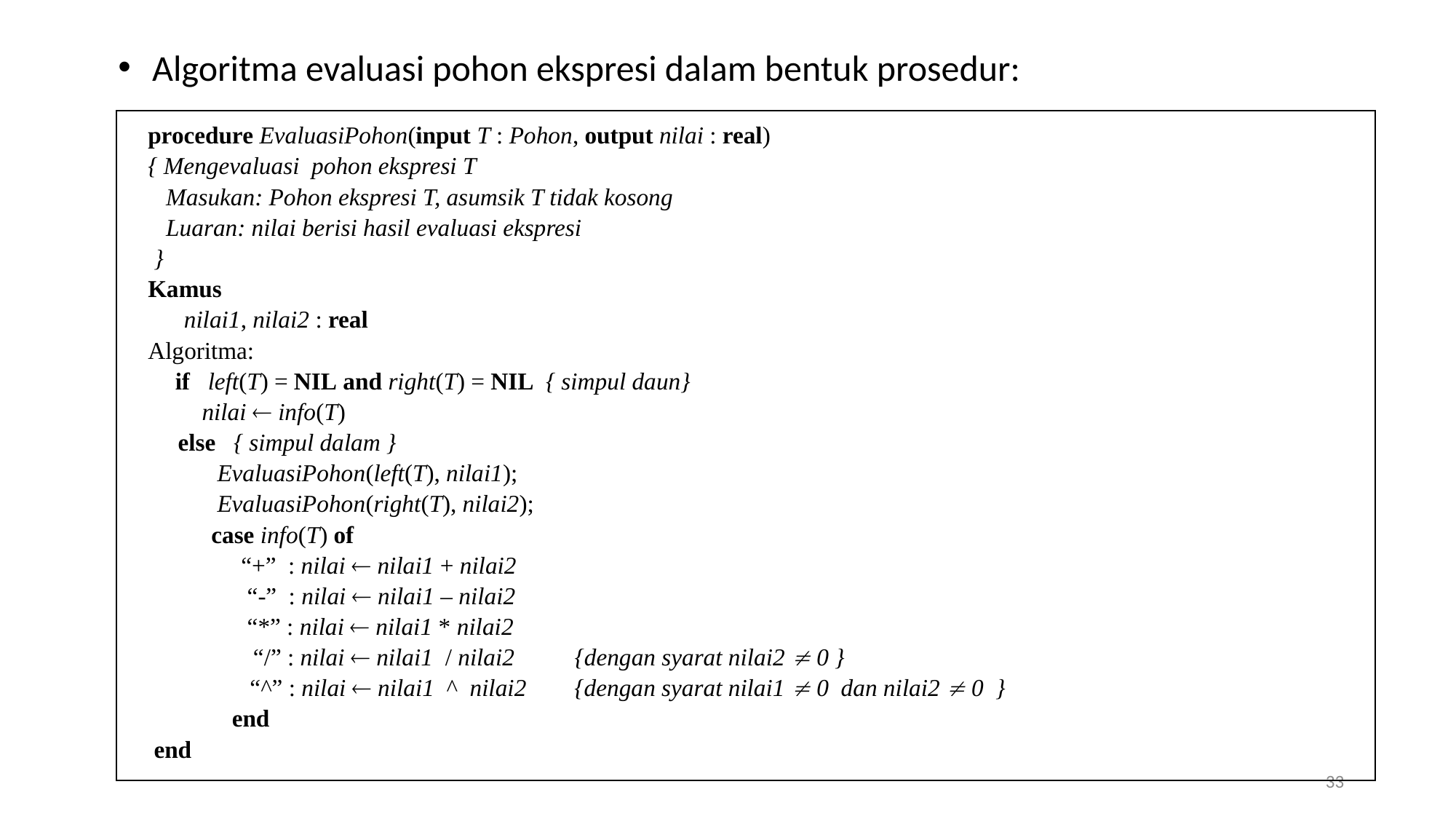

Algoritma evaluasi pohon ekspresi dalam bentuk prosedur:

procedure EvaluasiPohon(input T : Pohon, output nilai : real)
{ Mengevaluasi  pohon ekspresi T
   Masukan: Pohon ekspresi T, asumsik T tidak kosong
   Luaran: nilai berisi hasil evaluasi ekspresi
 }
Kamus
      nilai1, nilai2 : real
Algoritma:
	if   left(T) = NIL and right(T) = NIL  { simpul daun}
         nilai ← info(T)
     else   { simpul dalam }
	       EvaluasiPohon(left(T), nilai1);
	       EvaluasiPohon(right(T), nilai2);
	      case info(T) of
	           “+”  : nilai ← nilai1 + nilai2
	            “-”  : nilai ← nilai1 – nilai2
	            “*” : nilai ← nilai1 * nilai2
	             “/” : nilai ← nilai1  / nilai2          {dengan syarat nilai2 ≠ 0 }
                 “^” : nilai ← nilai1  ^  nilai2        {dengan syarat nilai1 ≠ 0  dan nilai2 ≠ 0  }
              end
 end
33